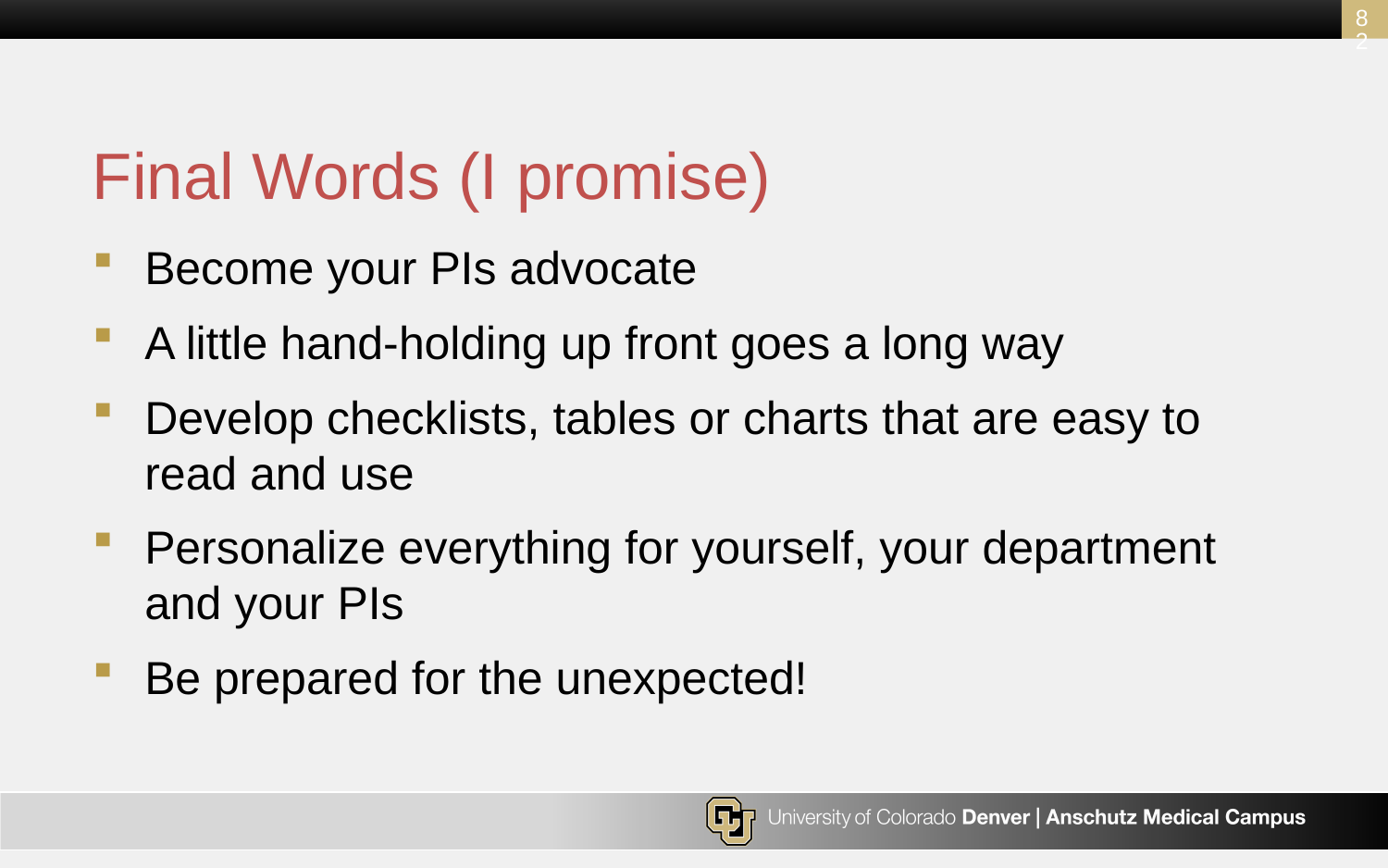

82
# Final Words (I promise)
Become your PIs advocate
A little hand-holding up front goes a long way
Develop checklists, tables or charts that are easy to read and use
Personalize everything for yourself, your department and your PIs
Be prepared for the unexpected!